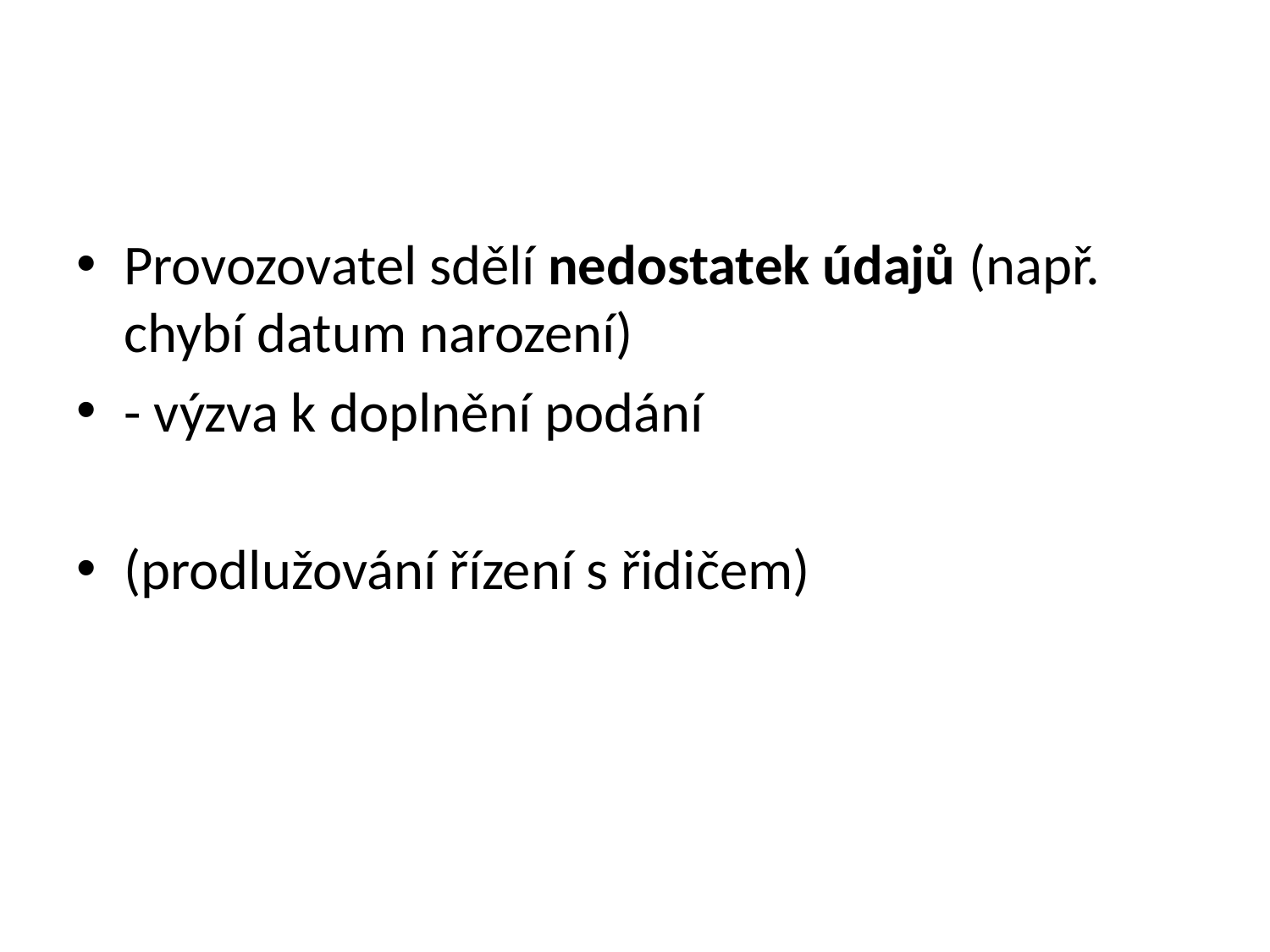

#
Provozovatel sdělí nedostatek údajů (např. chybí datum narození)
- výzva k doplnění podání

(prodlužování řízení s řidičem)